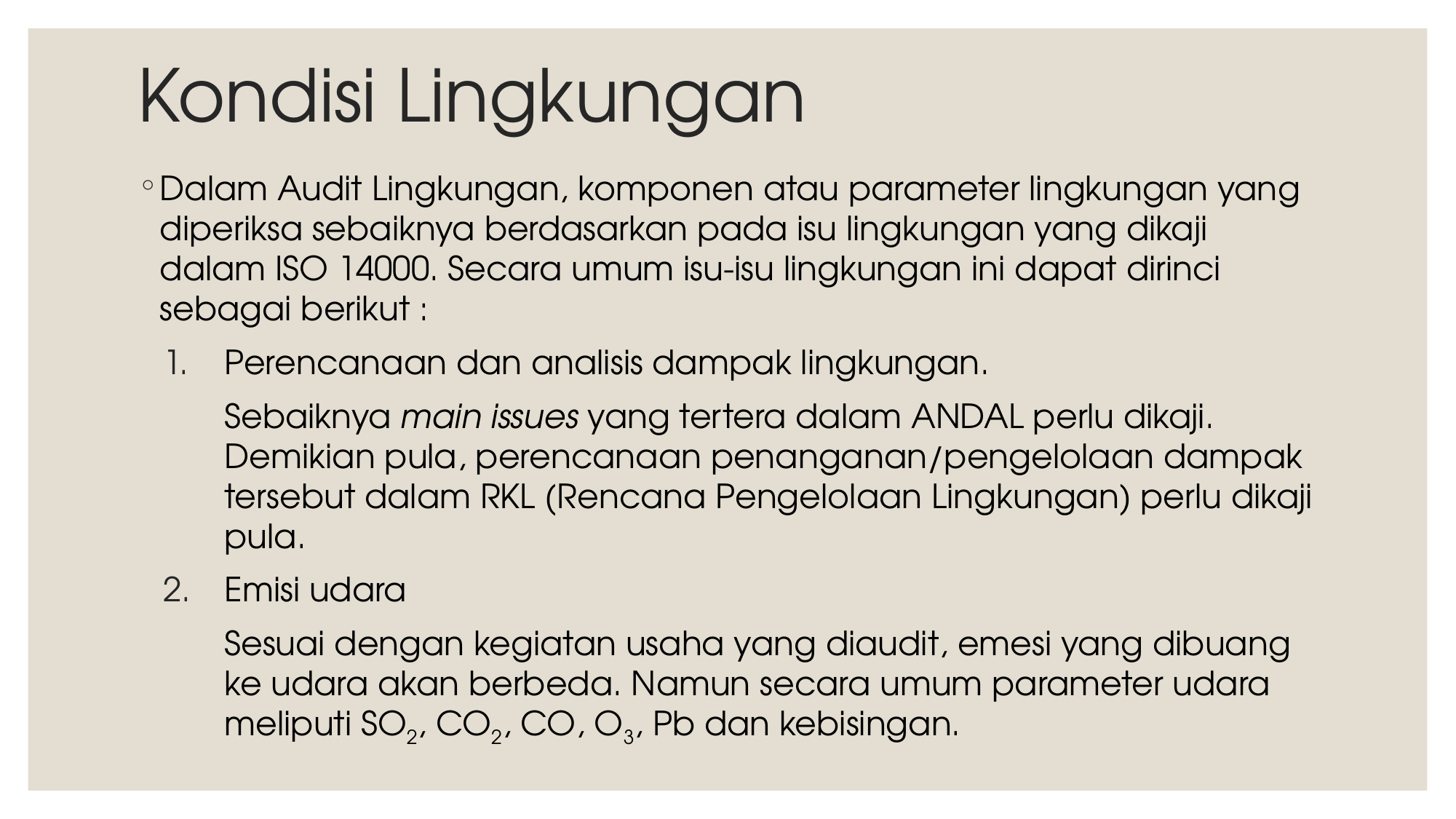

# Kondisi Lingkungan
Dalam Audit Lingkungan, komponen atau parameter lingkungan yang diperiksa sebaiknya berdasarkan pada isu lingkungan yang dikaji dalam ISO 14000. Secara umum isu-isu lingkungan ini dapat dirinci sebagai berikut :
Perencanaan dan analisis dampak lingkungan.
Sebaiknya main issues yang tertera dalam ANDAL perlu dikaji. Demikian pula, perencanaan penanganan/pengelolaan dampak tersebut dalam RKL (Rencana Pengelolaan Lingkungan) perlu dikaji pula.
Emisi udara
Sesuai dengan kegiatan usaha yang diaudit, emesi yang dibuang ke udara akan berbeda. Namun secara umum parameter udara meliputi SO2, CO2, CO, O3, Pb dan kebisingan.